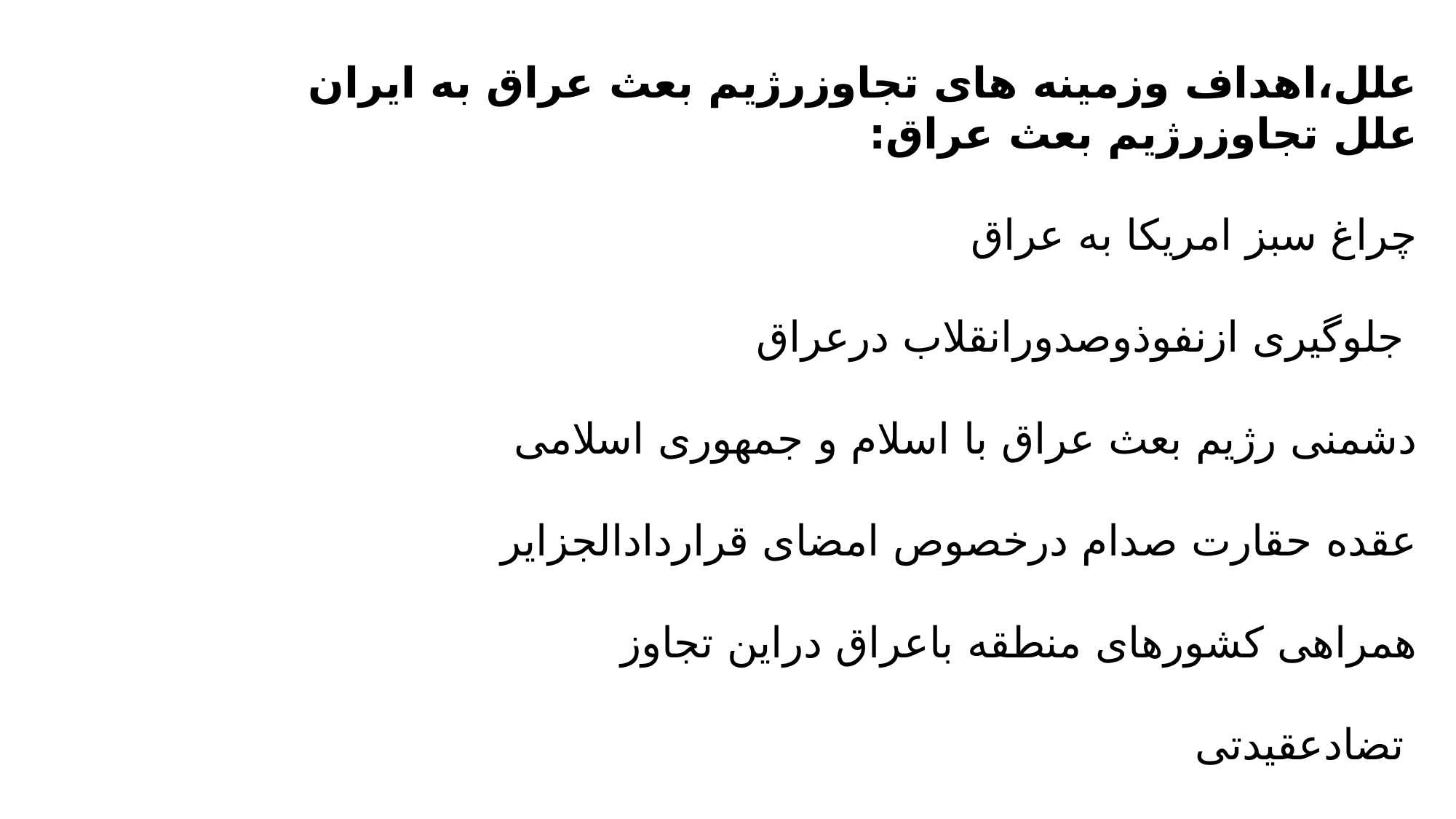

علل،اهداف وزمینه های تجاوزرژیم بعث عراق به ایران
علل تجاوزرژیم بعث عراق:

چراغ سبز امریکا به عراق

 جلوگیری ازنفوذوصدورانقلاب درعراق

دشمنی رژیم بعث عراق با اسلام و جمهوری اسلامی

عقده حقارت صدام درخصوص امضای قراردادالجزایر

همراهی کشورهای منطقه باعراق دراین تجاوز

 تضادعقیدتی